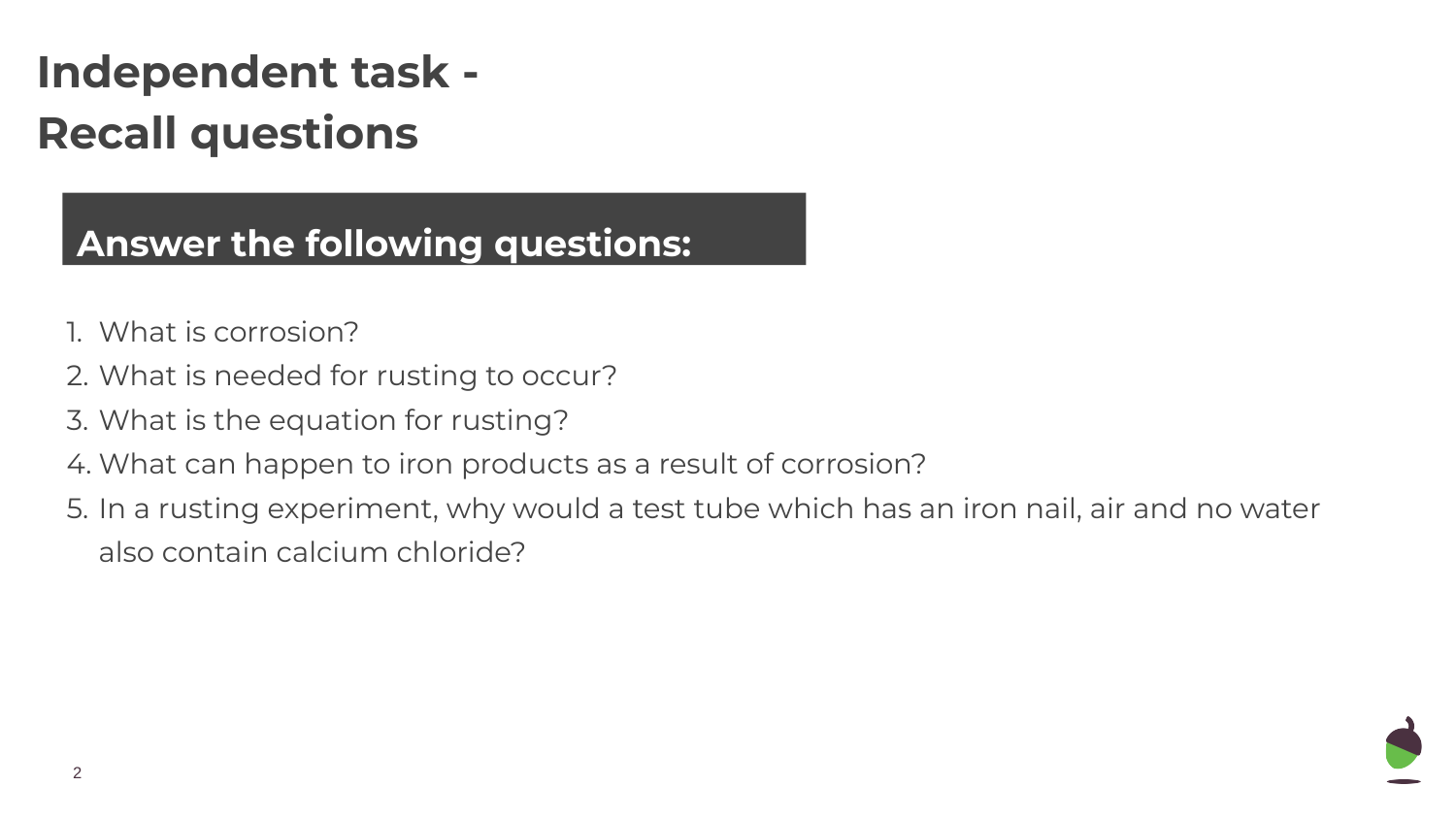

# Independent task - Recall questions
Answer the following questions:
What is corrosion?
What is needed for rusting to occur?
What is the equation for rusting?
What can happen to iron products as a result of corrosion?
In a rusting experiment, why would a test tube which has an iron nail, air and no water also contain calcium chloride?
2